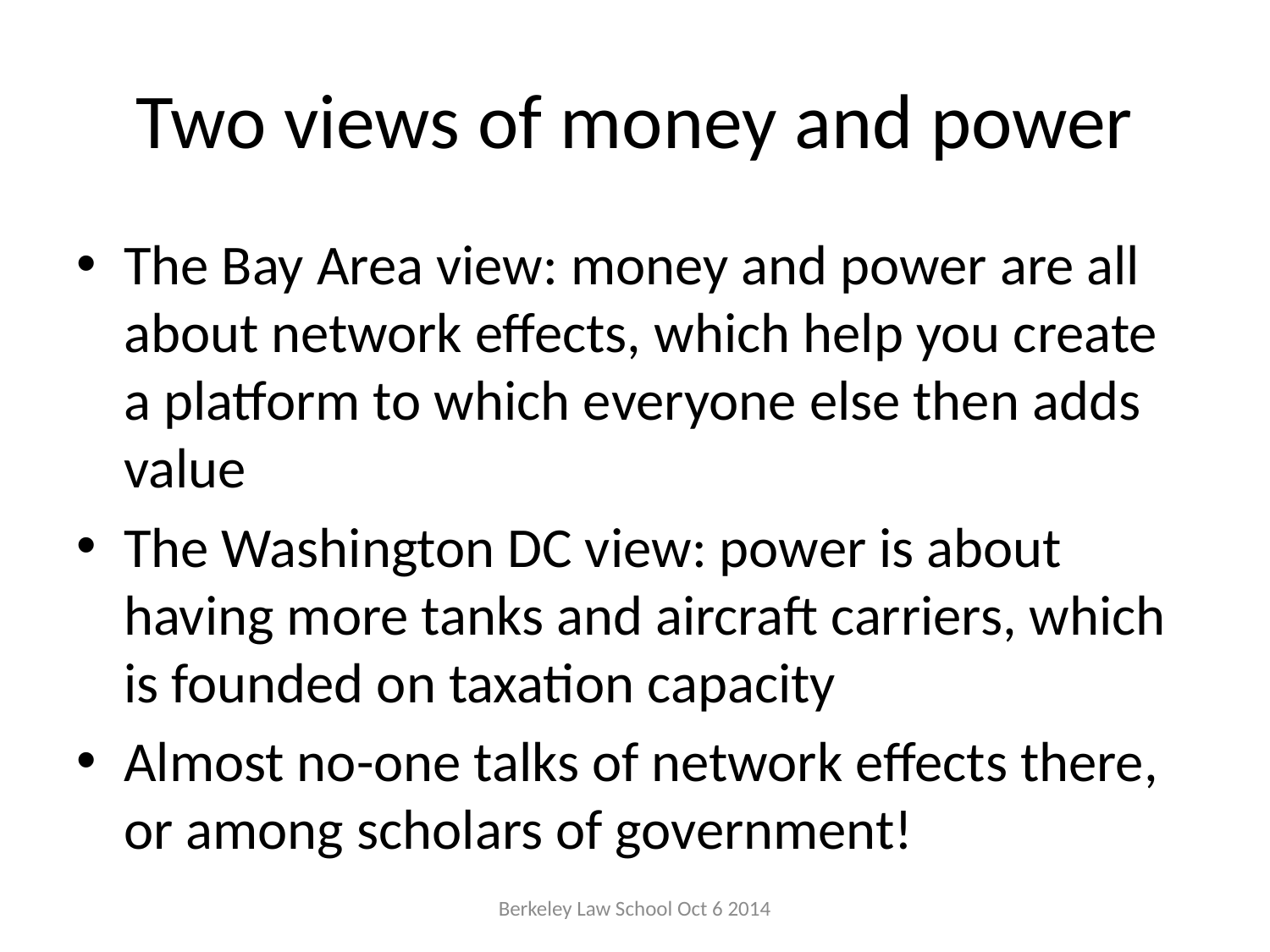

# Two views of money and power
The Bay Area view: money and power are all about network effects, which help you create a platform to which everyone else then adds value
The Washington DC view: power is about having more tanks and aircraft carriers, which is founded on taxation capacity
Almost no-one talks of network effects there, or among scholars of government!
Berkeley Law School Oct 6 2014